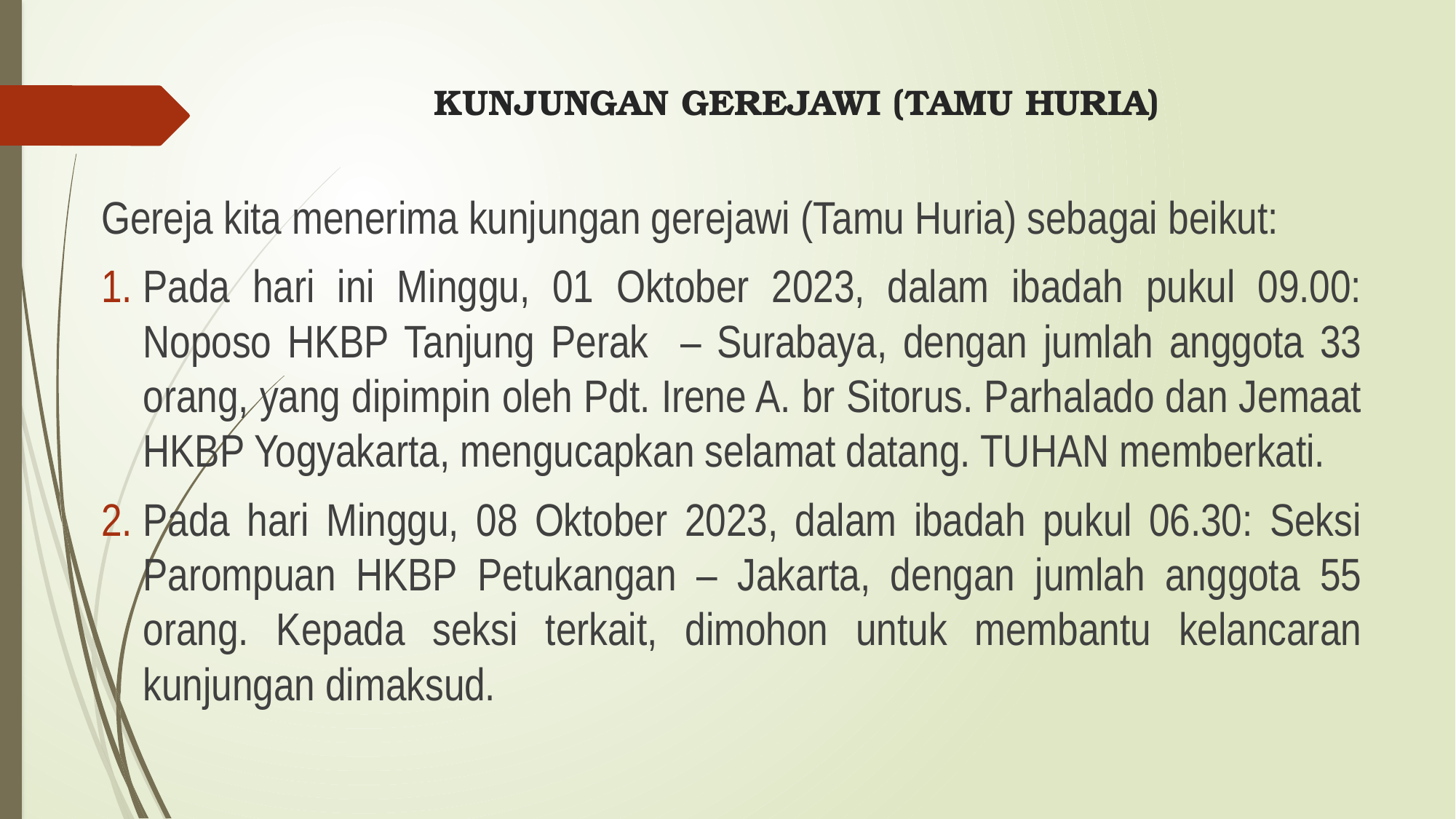

# kunjungan gerejawi (Tamu Huria)
Gereja kita menerima kunjungan gerejawi (Tamu Huria) sebagai beikut:
Pada hari ini Minggu, 01 Oktober 2023, dalam ibadah pukul 09.00: Noposo HKBP Tanjung Perak  – Surabaya, dengan jumlah anggota 33 orang, yang dipimpin oleh Pdt. Irene A. br Sitorus. Parhalado dan Jemaat HKBP Yogyakarta, mengucapkan selamat datang. TUHAN memberkati.
Pada hari Minggu, 08 Oktober 2023, dalam ibadah pukul 06.30: Seksi Parompuan HKBP Petukangan – Jakarta, dengan jumlah anggota 55 orang. Kepada seksi terkait, dimohon untuk membantu kelancaran kunjungan dimaksud.